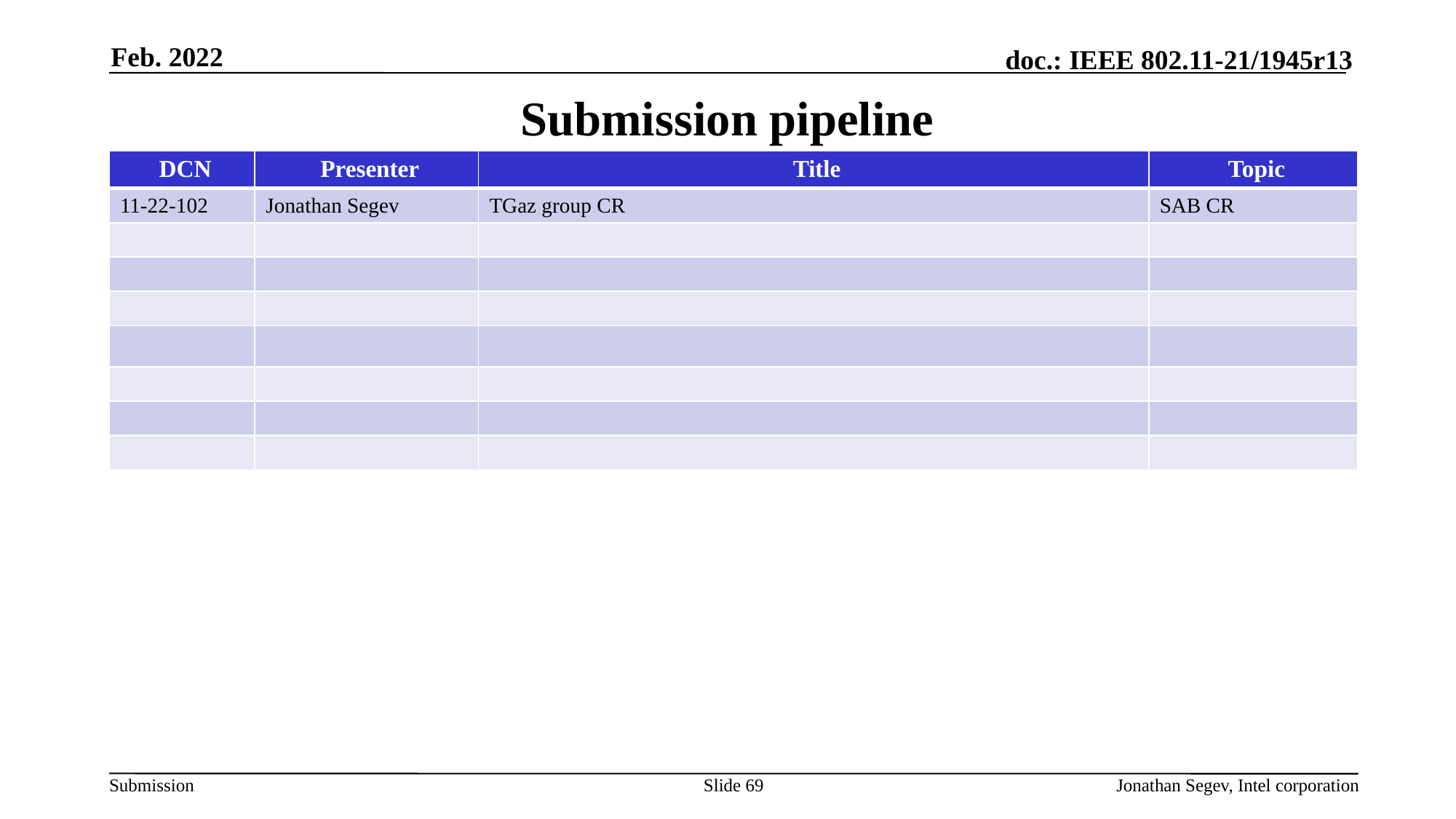

Feb. 2022
# Submission pipeline
| DCN | Presenter | Title | Topic |
| --- | --- | --- | --- |
| 11-22-102 | Jonathan Segev | TGaz group CR | SAB CR |
|  |  |  |  |
|  |  |  |  |
|  |  |  |  |
|  |  |  |  |
|  |  |  |  |
|  |  |  |  |
|  |  |  |  |
Slide 69
Jonathan Segev, Intel corporation